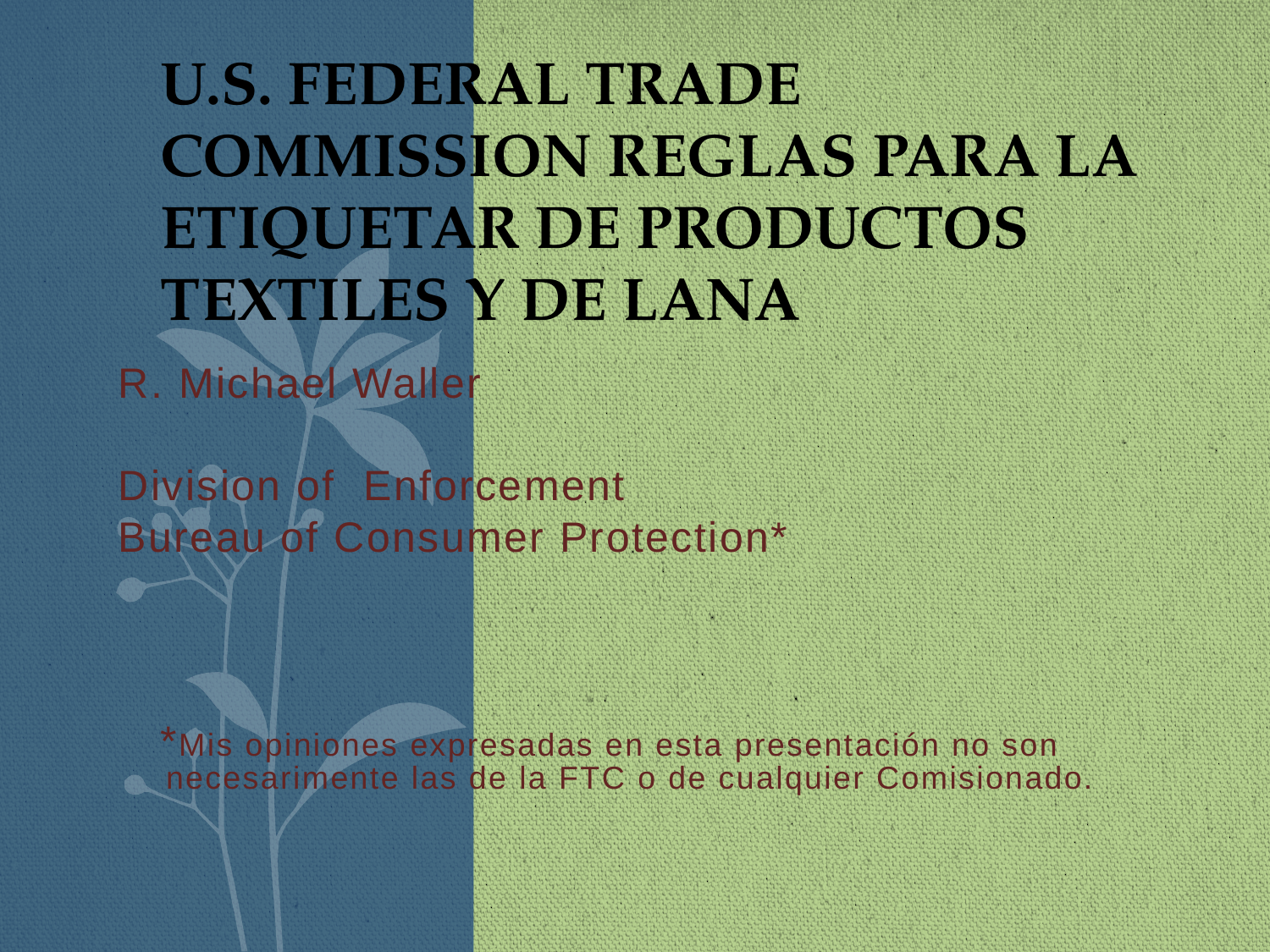

# U.S. Federal Trade Commission REGLAS Para LA ETIQUETAR DE PRODUCTOS TEXTILES Y DE LANA
R. Michael Waller

Division of  Enforcement
Bureau of Consumer Protection*

   *Mis opiniones expresadas en esta presentación no son necesarimente las de la FTC o de cualquier Comisionado.